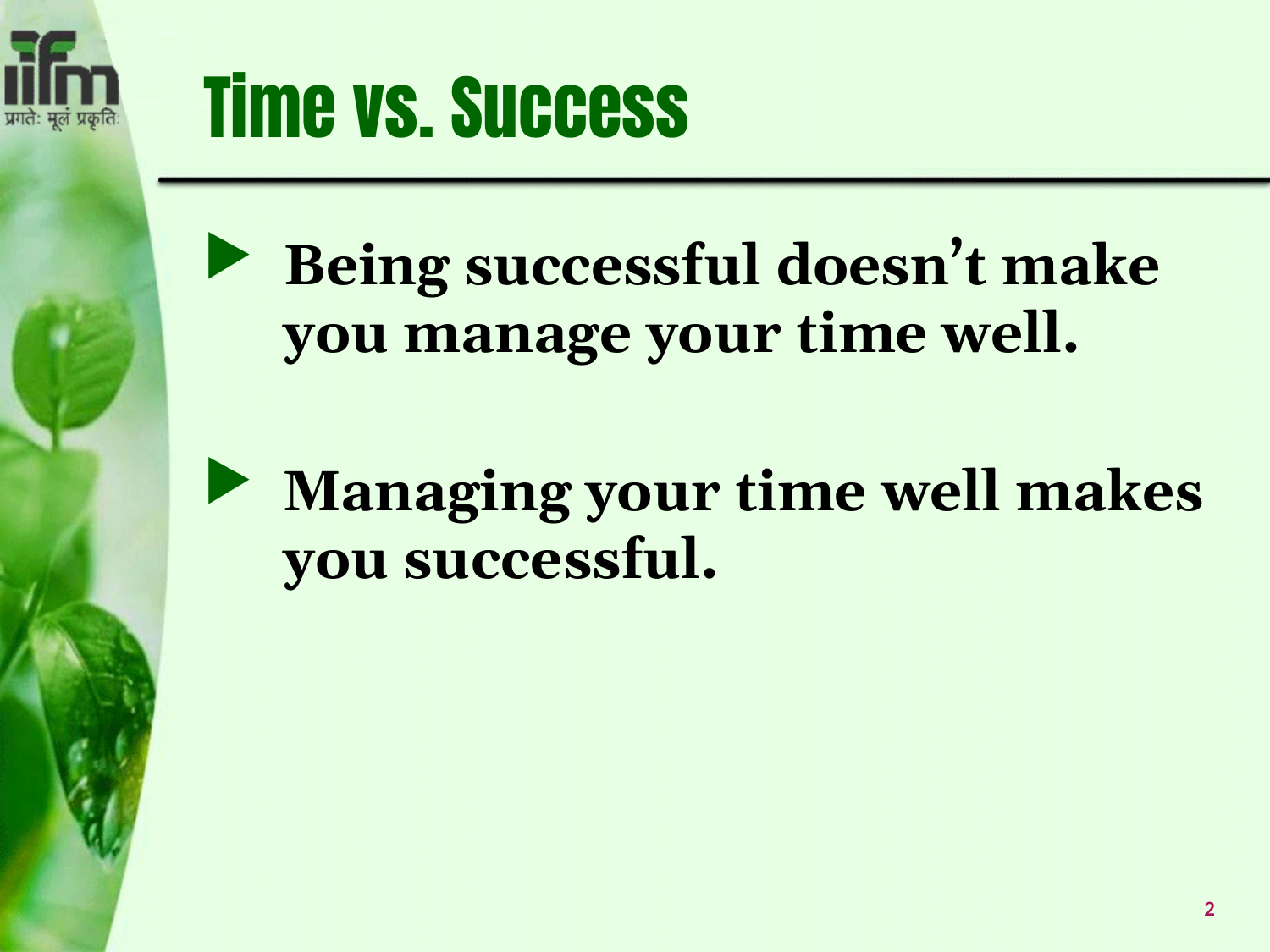

# Time vs. Success
Being successful doesn’t make you manage your time well.

Managing your time well makes you successful.
2